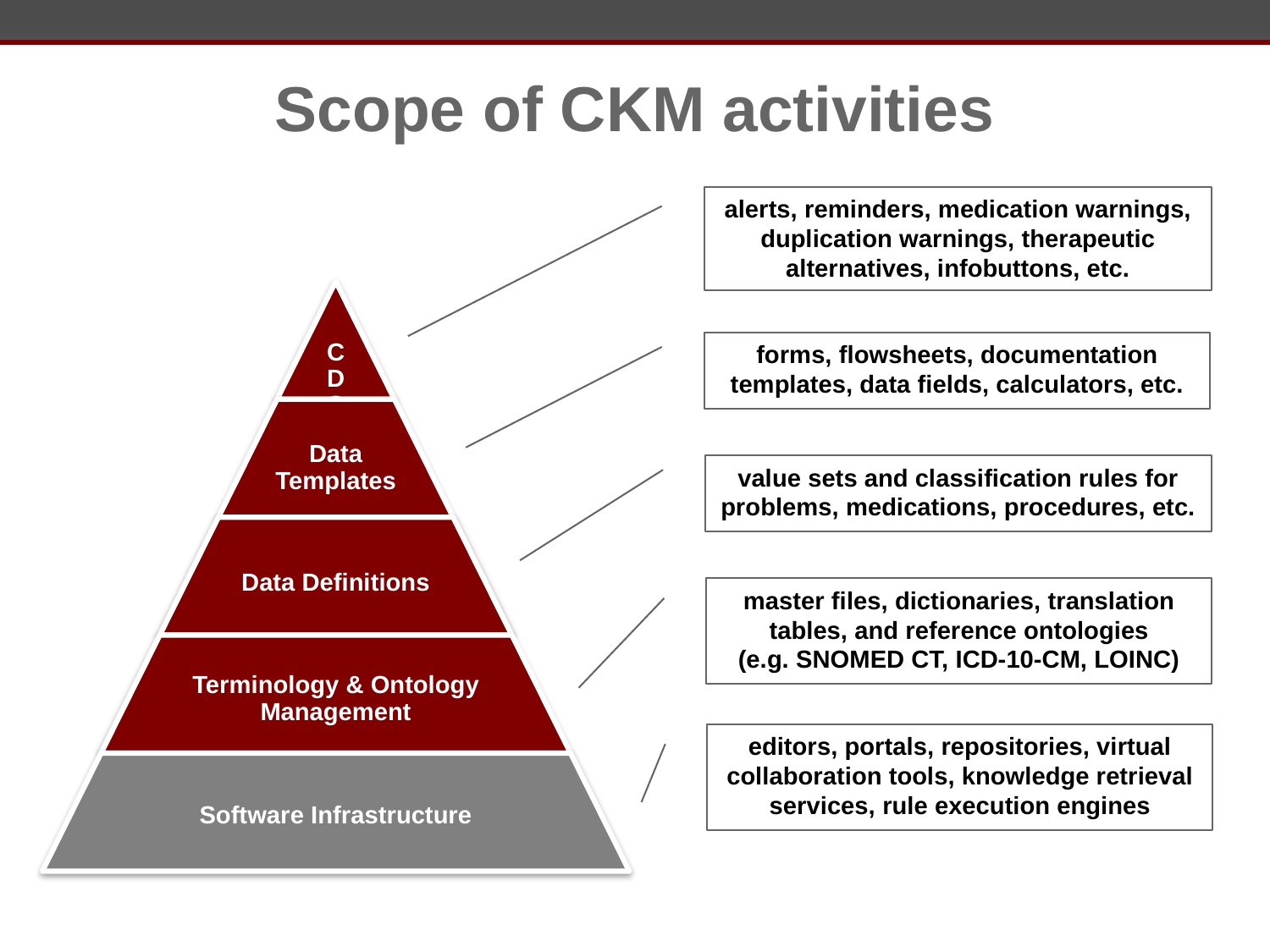

# Scope of CKM activities
alerts, reminders, medication warnings, duplication warnings, therapeutic alternatives, infobuttons, etc.

CDS
Data Templates
Data Definitions
Terminology & Ontology Management
Software Infrastructure
forms, flowsheets, documentation templates, data fields, calculators, etc.
value sets and classification rules for problems, medications, procedures, etc.
master files, dictionaries, translation tables, and reference ontologies
(e.g. SNOMED CT, ICD-10-CM, LOINC)
editors, portals, repositories, virtual collaboration tools, knowledge retrieval services, rule execution engines
16